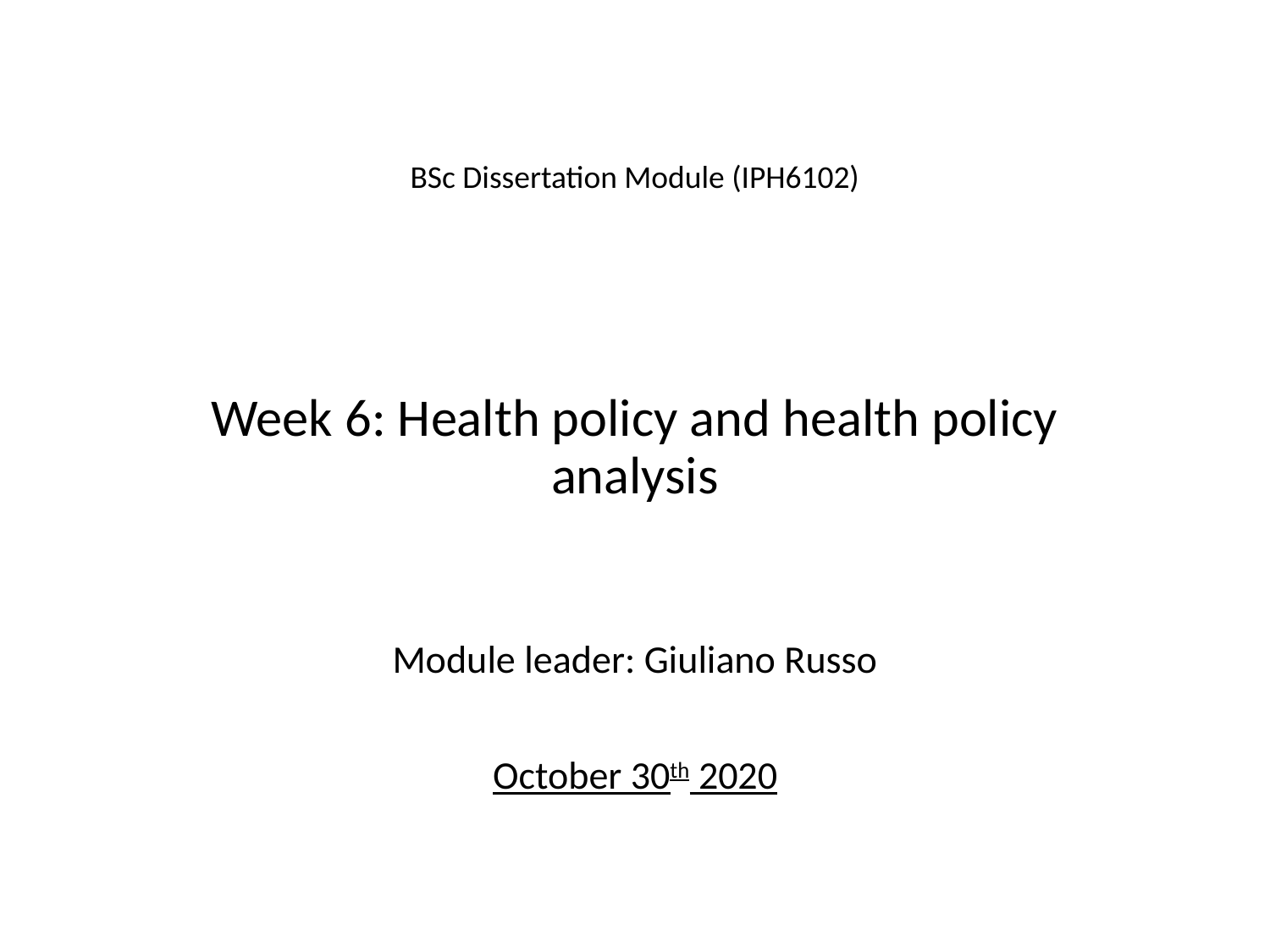

BSc Dissertation Module (IPH6102)
# Week 6: Health policy and health policy analysis
Module leader: Giuliano Russo

October 30th 2020